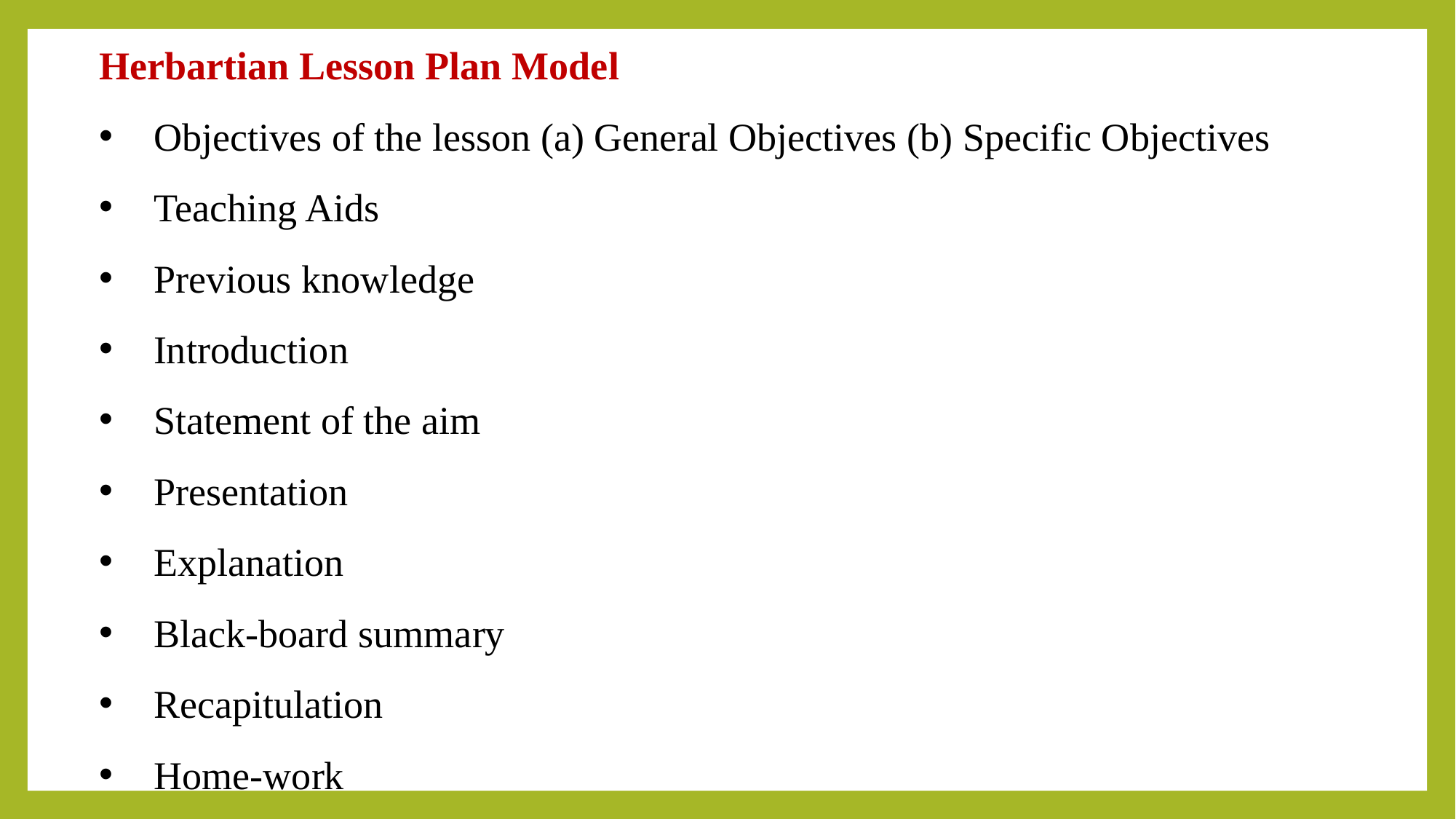

Herbartian Lesson Plan Model
Objectives of the lesson (a) General Objectives (b) Specific Objectives
Teaching Aids
Previous knowledge
Introduction
Statement of the aim
Presentation
Explanation
Black-board summary
Recapitulation
Home-work